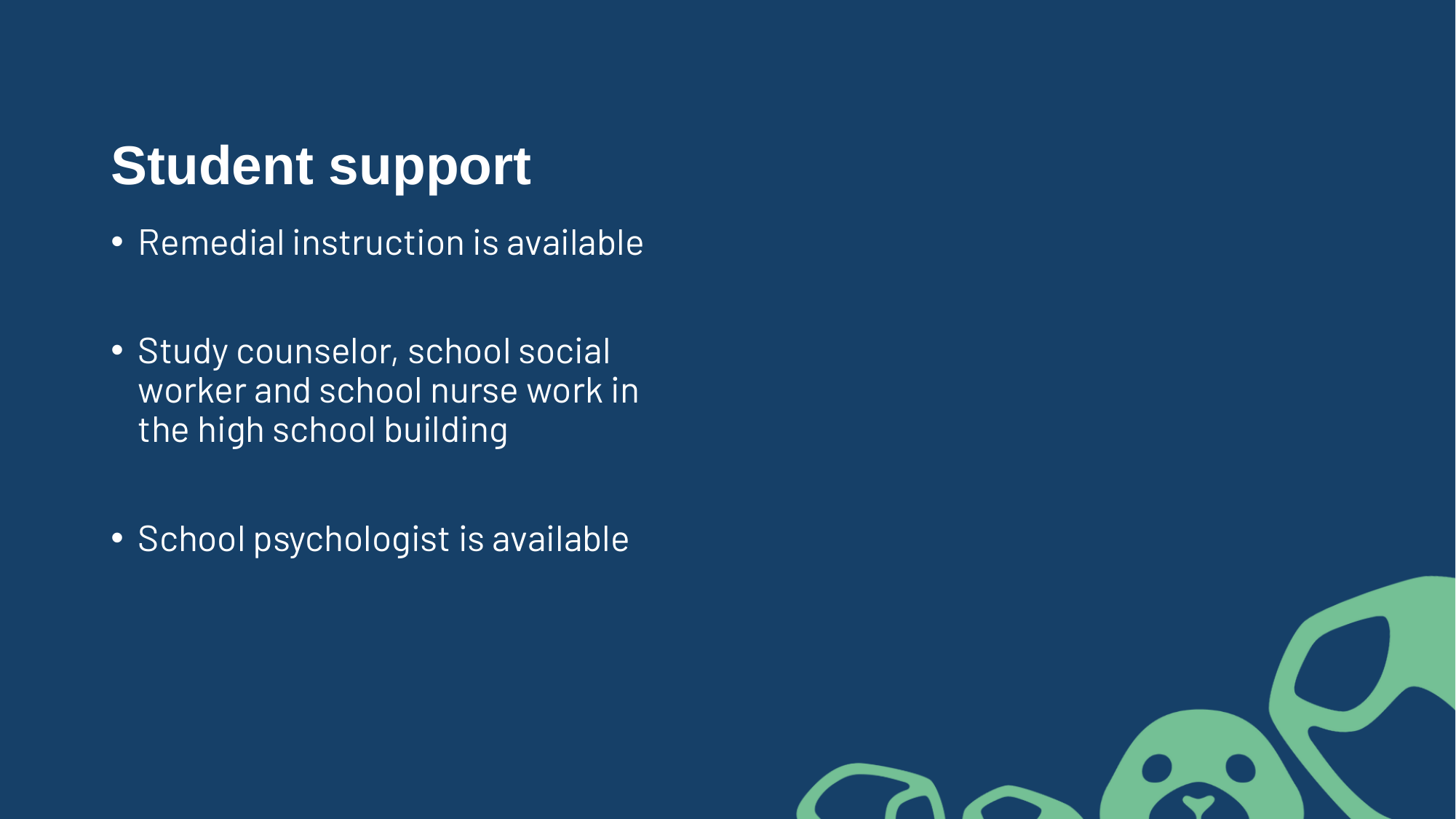

# Student support
Remedial instruction is available

Study counselor, school social worker and school nurse work in the high school building

School psychologist is available